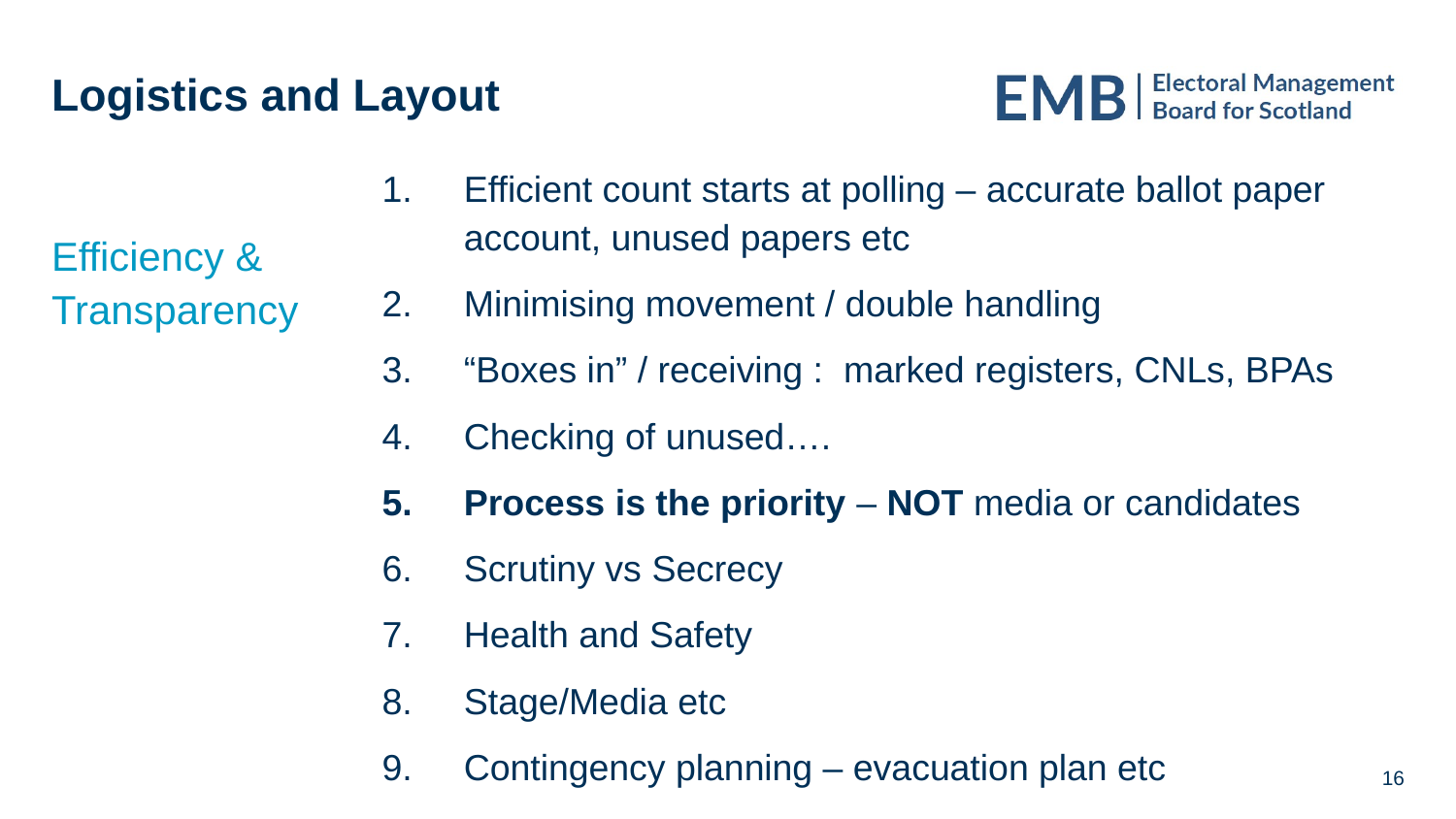

# Logistics and Layout
Efficient count starts at polling – accurate ballot paper account, unused papers etc
Minimising movement / double handling
“Boxes in” / receiving :  marked registers, CNLs, BPAs
Checking of unused….
Process is the priority – NOT media or candidates
Scrutiny vs Secrecy
Health and Safety
Stage/Media etc
Contingency planning – evacuation plan etc

Efficiency & Transparency